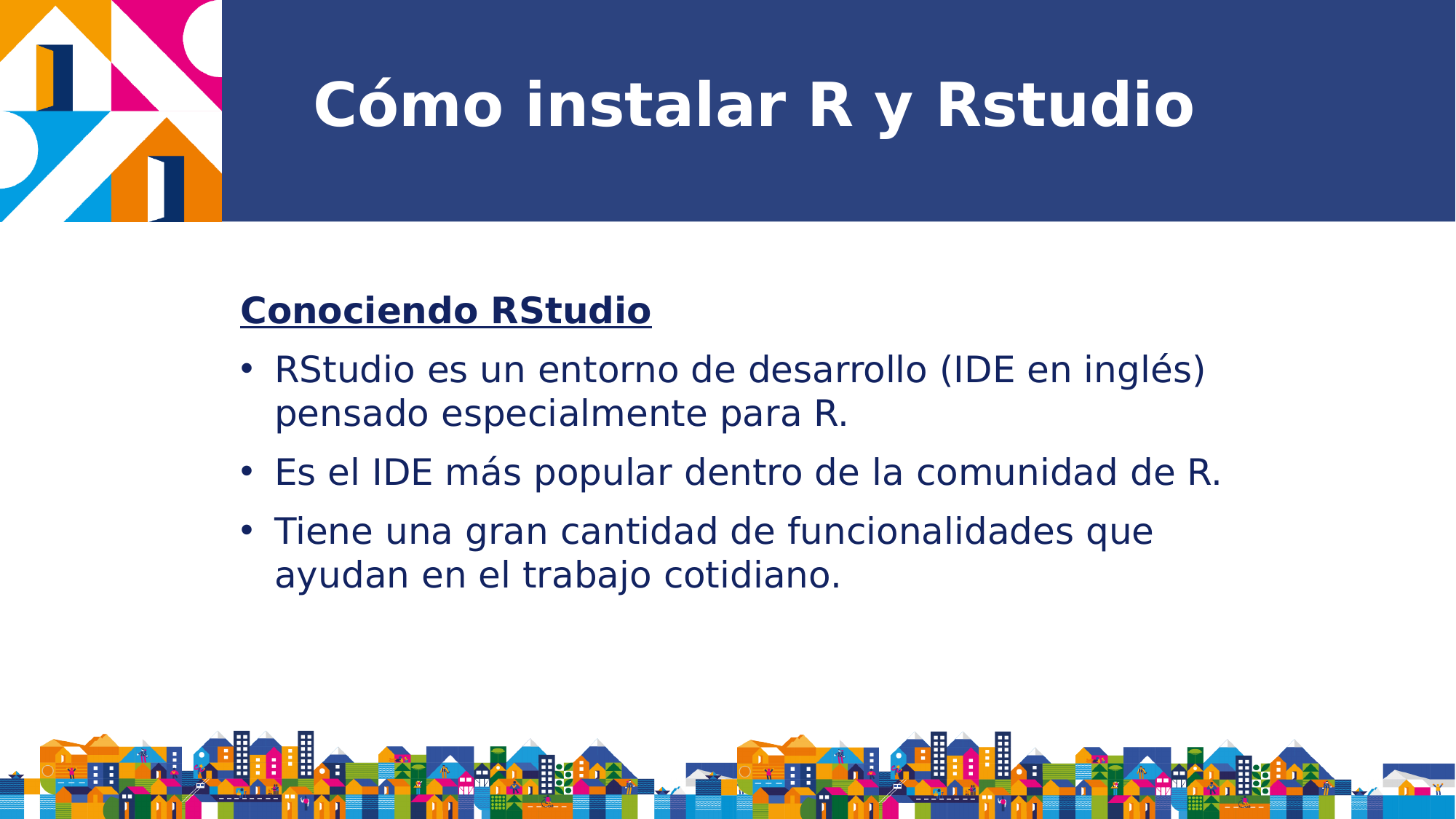

# Cómo instalar R y Rstudio

Conociendo RStudio
RStudio es un entorno de desarrollo (IDE en inglés) pensado especialmente para R.
Es el IDE más popular dentro de la comunidad de R.
Tiene una gran cantidad de funcionalidades que ayudan en el trabajo cotidiano.